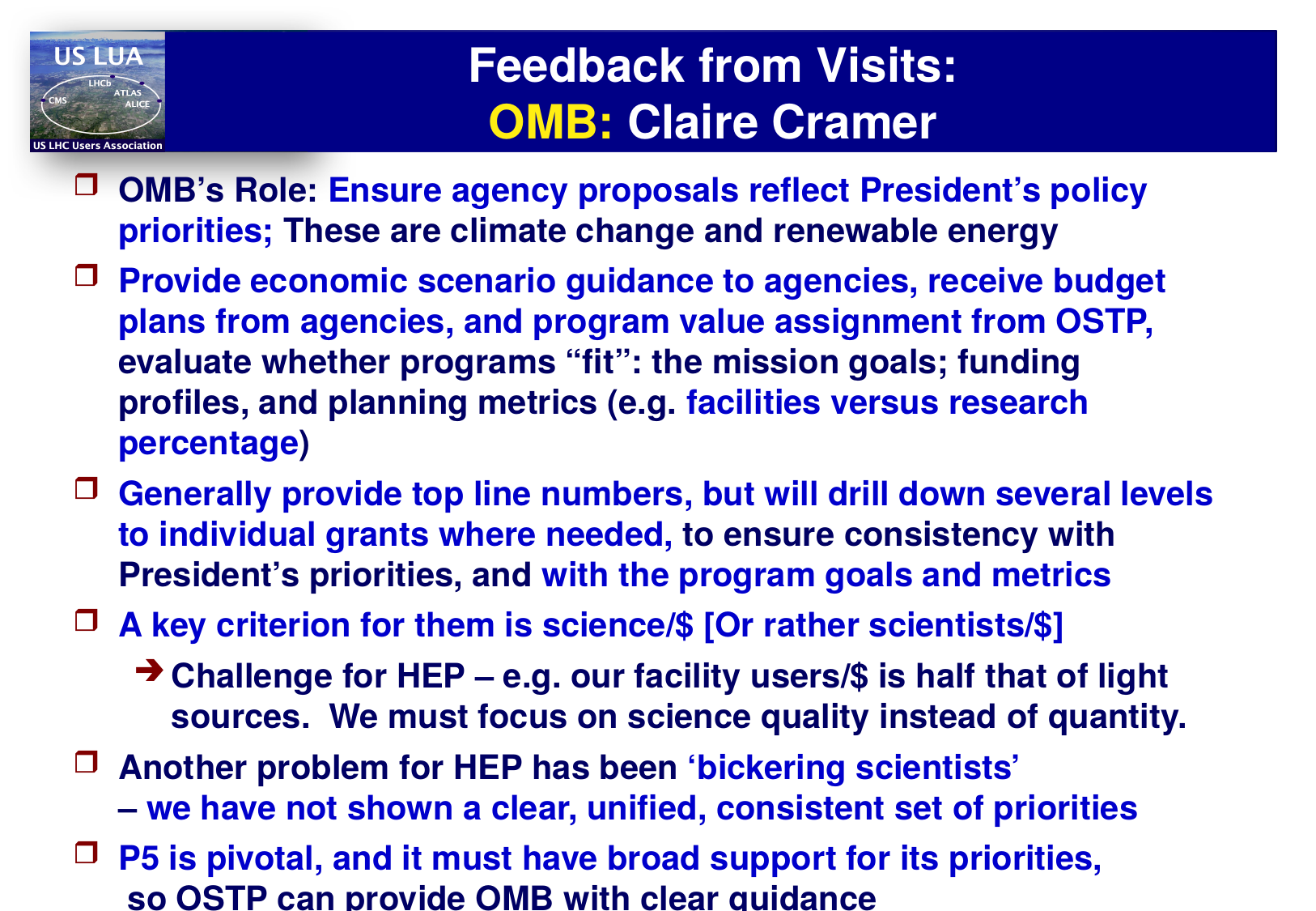

# Feedback from Visits: OMB: Claire Cramer
OMB’s Role: Ensure agency proposals reflect President’s policy priorities; These are climate change and renewable energy
Provide economic scenario guidance to agencies, receive budget plans from agencies, and program value assignment from OSTP, evaluate whether programs “fit”: the mission goals; funding profiles, and planning metrics (e.g. facilities versus research percentage)
Generally provide top line numbers, but will drill down several levels to individual grants where needed, to ensure consistency with President’s priorities, and with the program goals and metrics
A key criterion for them is science/$ [Or rather scientists/$]
Challenge for HEP – e.g. our facility users/$ is half that of light sources.  We must focus on science quality instead of quantity.
Another problem for HEP has been ‘bickering scientists’
– we have not shown a clear, unified, consistent set of priorities
P5 is pivotal, and it must have broad support for its priorities,
 so OSTP can provide OMB with clear guidance